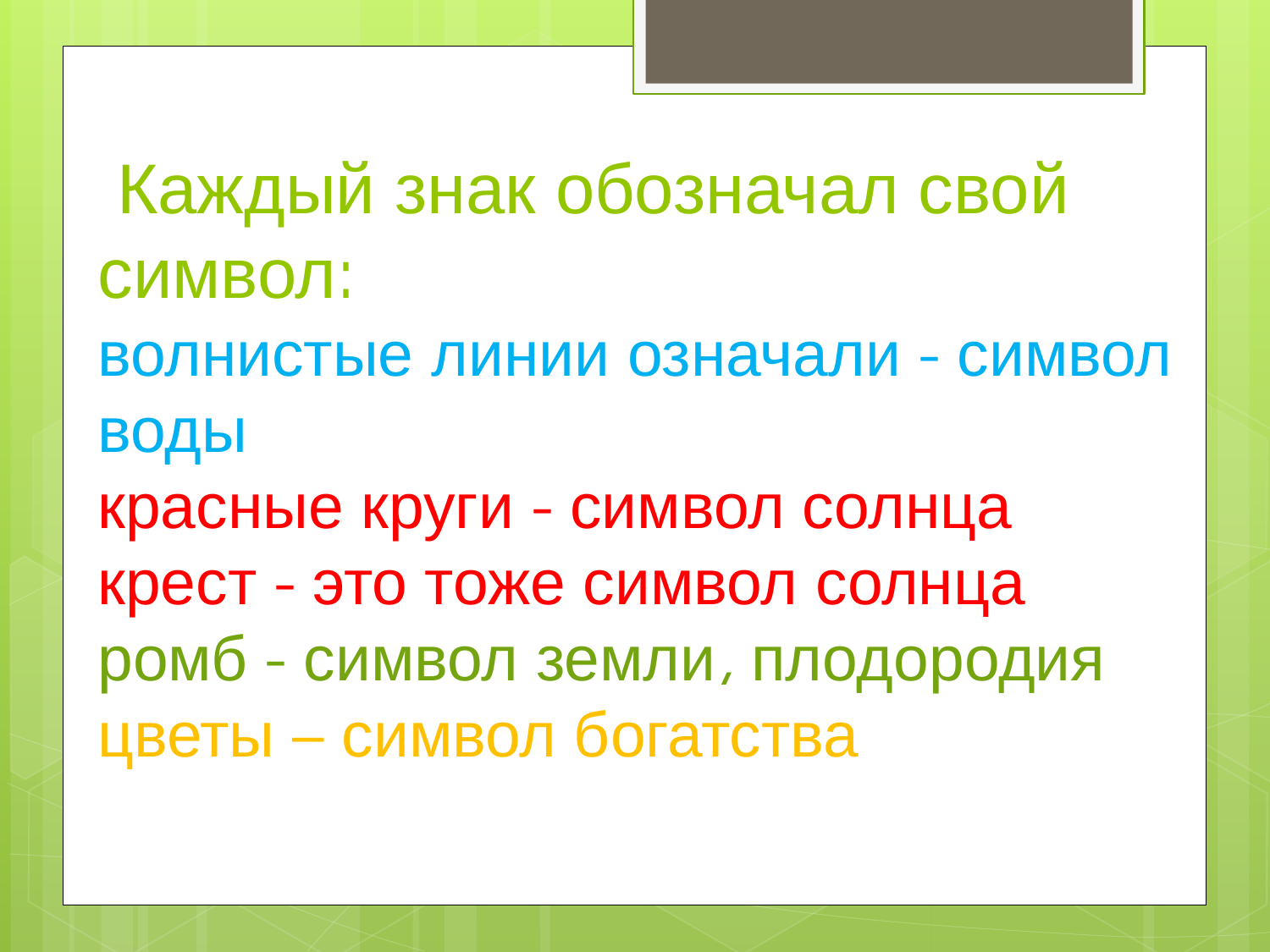

# Каждый знак обозначал свой символ: волнистые линии означали - символ воды красные круги - символ солнца крест - это тоже символ солнца ромб - символ земли, плодородия цветы – символ богатства